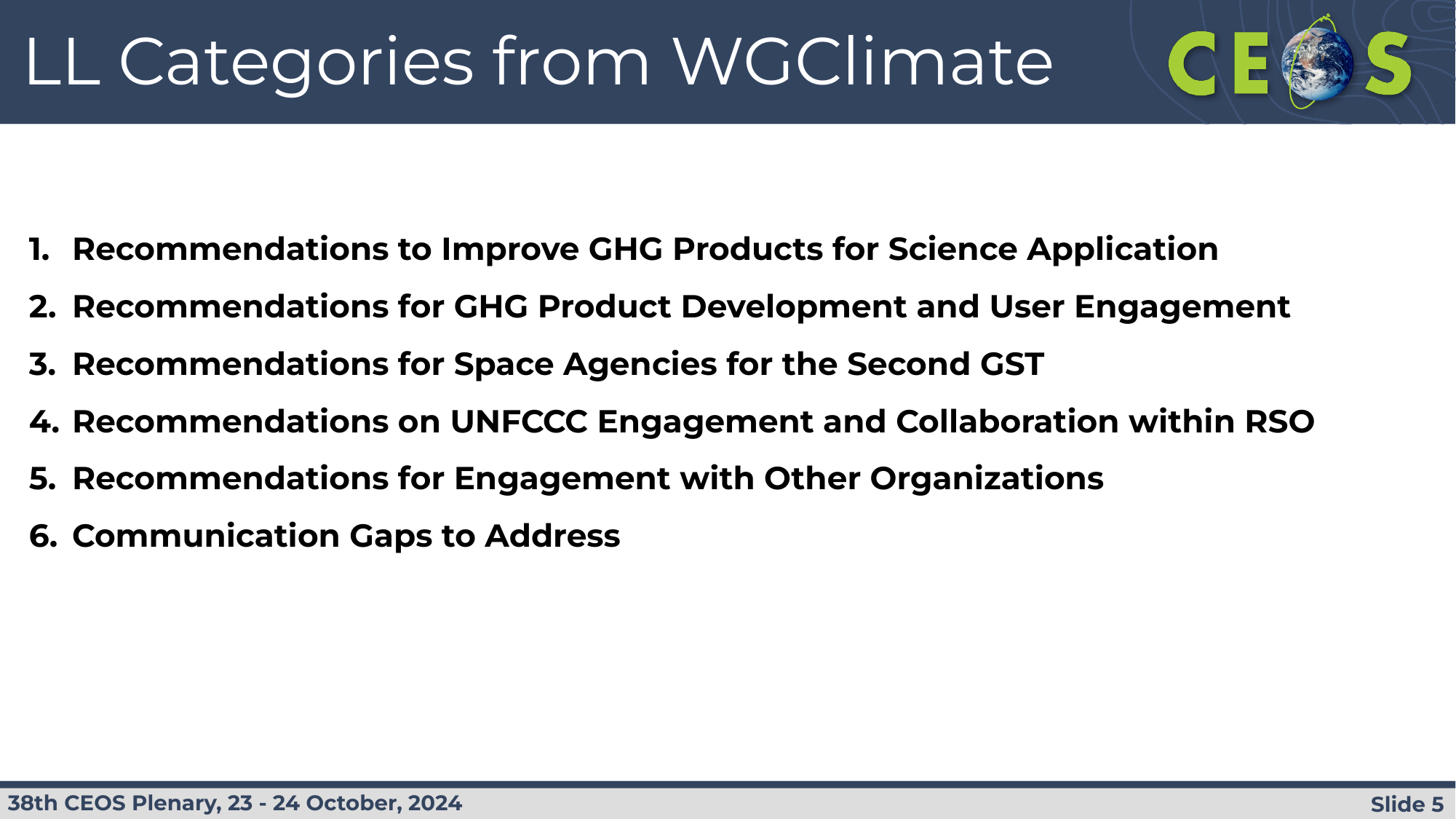

LL Categories from WGClimate
Recommendations to Improve GHG Products for Science Application
Recommendations for GHG Product Development and User Engagement
Recommendations for Space Agencies for the Second GST
Recommendations on UNFCCC Engagement and Collaboration within RSO
Recommendations for Engagement with Other Organizations
Communication Gaps to Address